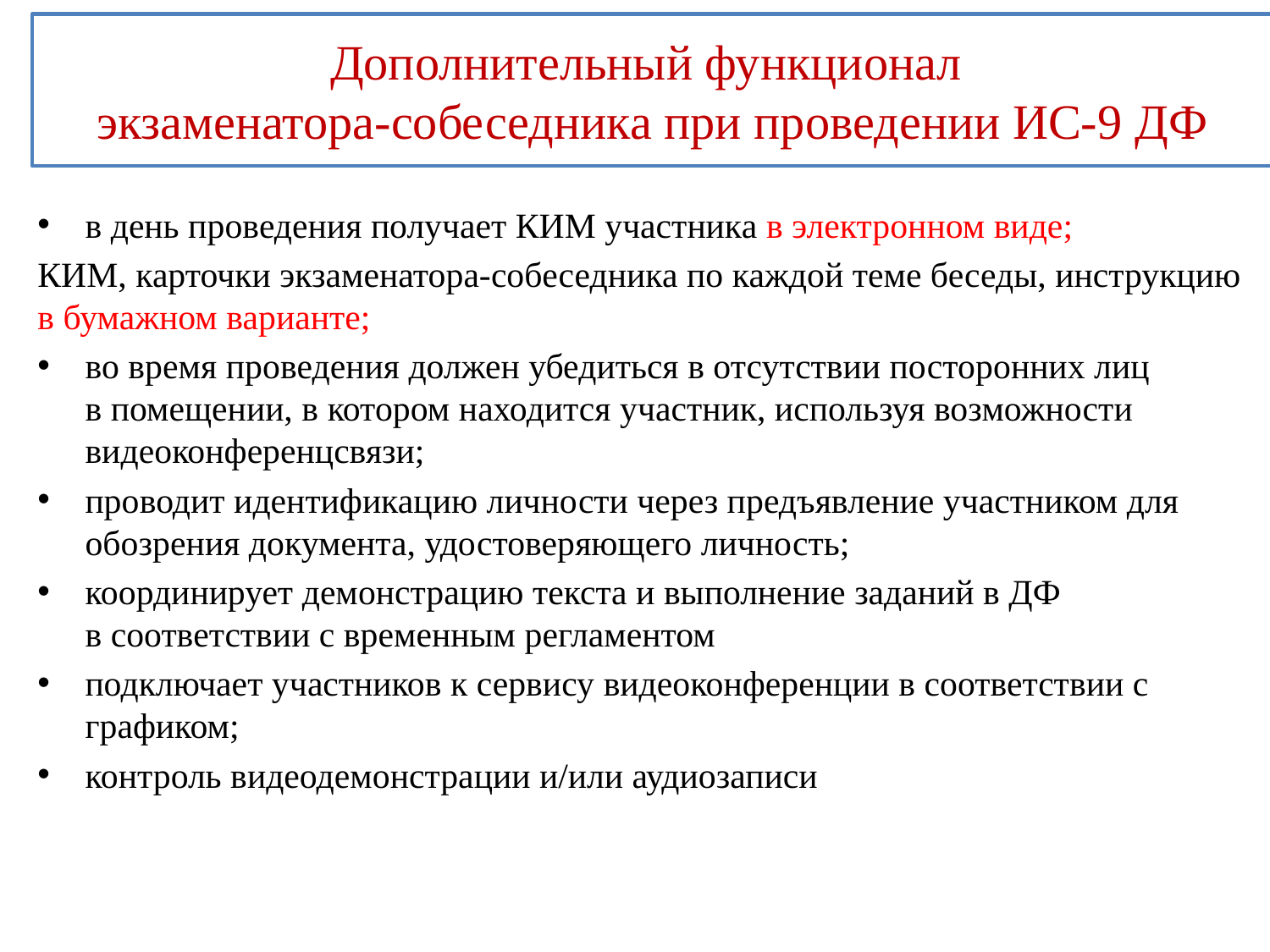

# Дополнительный функционал экзаменатора-собеседника при проведении ИС-9 ДФ
в день проведения получает КИМ участника в электронном виде;
КИМ, карточки экзаменатора-собеседника по каждой теме беседы, инструкцию в бумажном варианте;
во время проведения должен убедиться в отсутствии посторонних лиц           в помещении, в котором находится участник, используя возможности             видеоконференцсвязи;
проводит идентификацию личности через предъявление участником для       обозрения документа, удостоверяющего личность;
координирует демонстрацию текста и выполнение заданий в ДФ                     в соответствии с временным регламентом
подключает участников к сервису видеоконференции в соответствии с           графиком;
контроль видеодемонстрации и/или аудиозаписи